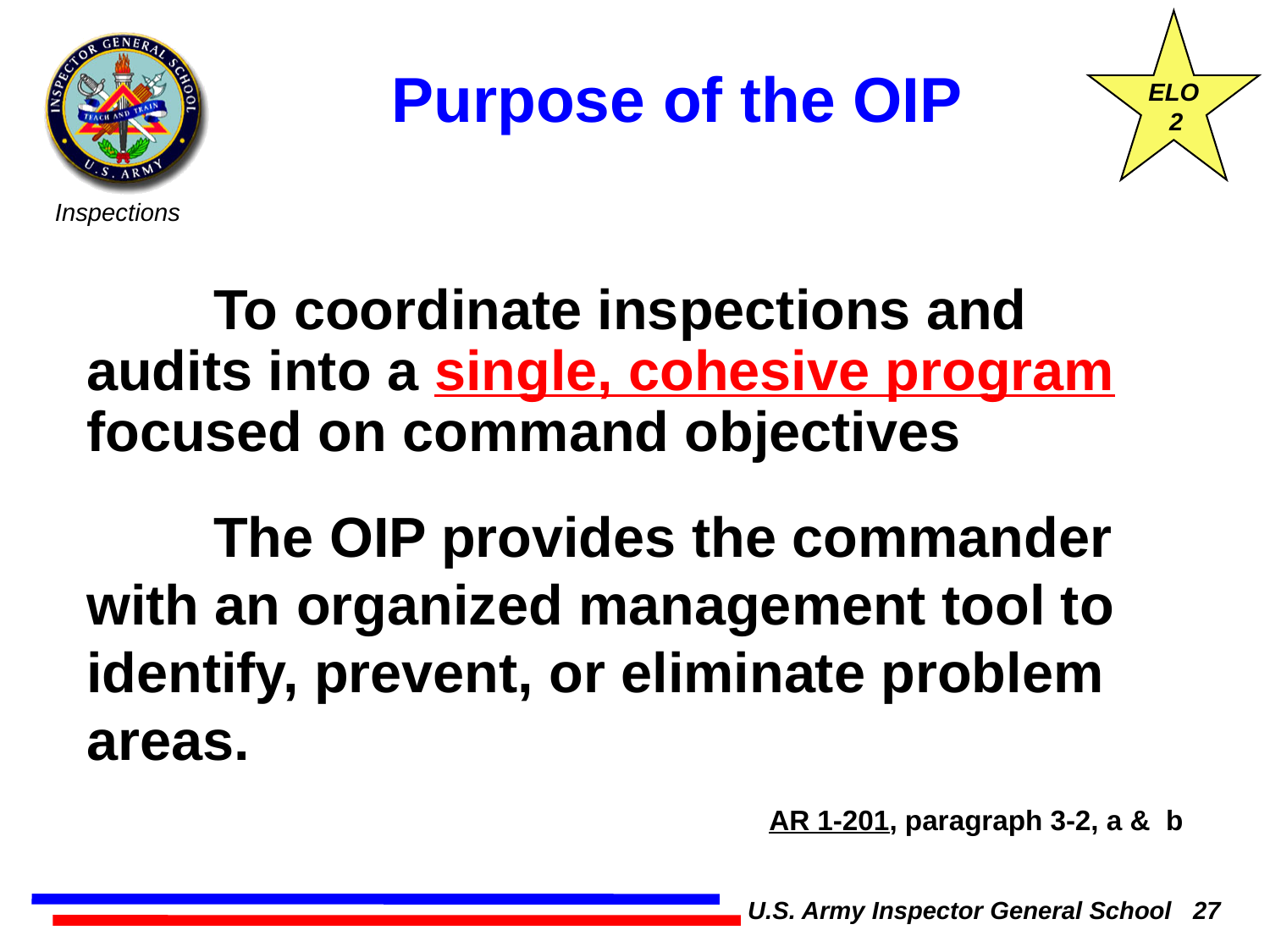

ELO
   2
Purpose of the OIP
	To coordinate inspections and audits into a single, cohesive program focused on command objectives
	The OIP provides the commander with an organized management tool to identify, prevent, or eliminate problem areas.
AR 1-201, paragraph 3-2, a &  b
U.S. Army Inspector General School   27